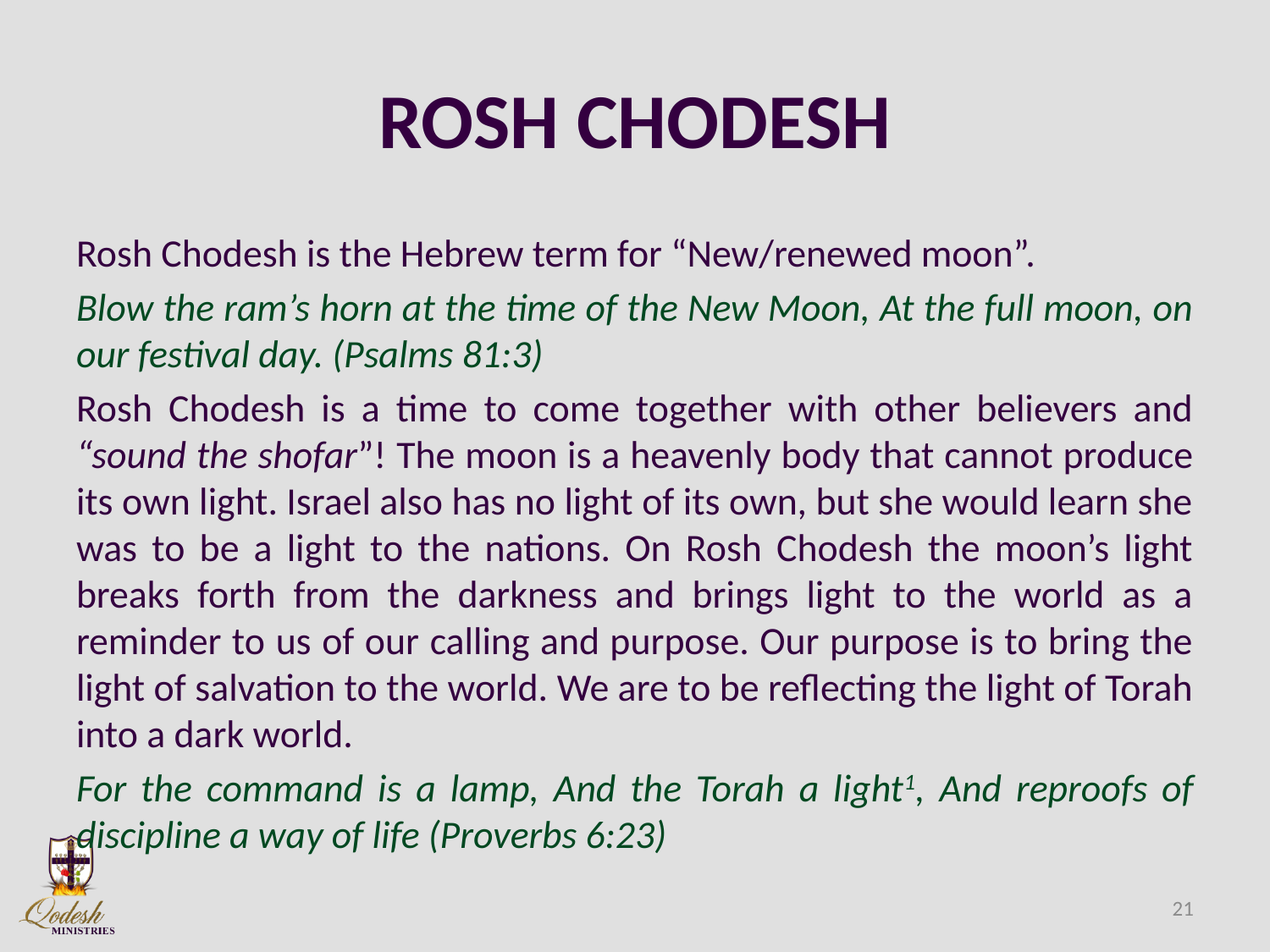

# ROSH CHODESH
Rosh Chodesh is the Hebrew term for “New/renewed moon”.
Blow the ram’s horn at the time of the New Moon, At the full moon, on our festival day. (Psalms 81:3)
Rosh Chodesh is a time to come together with other believers and “sound the shofar”! The moon is a heavenly body that cannot produce its own light. Israel also has no light of its own, but she would learn she was to be a light to the nations. On Rosh Chodesh the moon’s light breaks forth from the darkness and brings light to the world as a reminder to us of our calling and purpose. Our purpose is to bring the light of salvation to the world. We are to be reflecting the light of Torah into a dark world.
For the command is a lamp, And the Torah a light1, And reproofs of discipline a way of life (Proverbs 6:23)

21